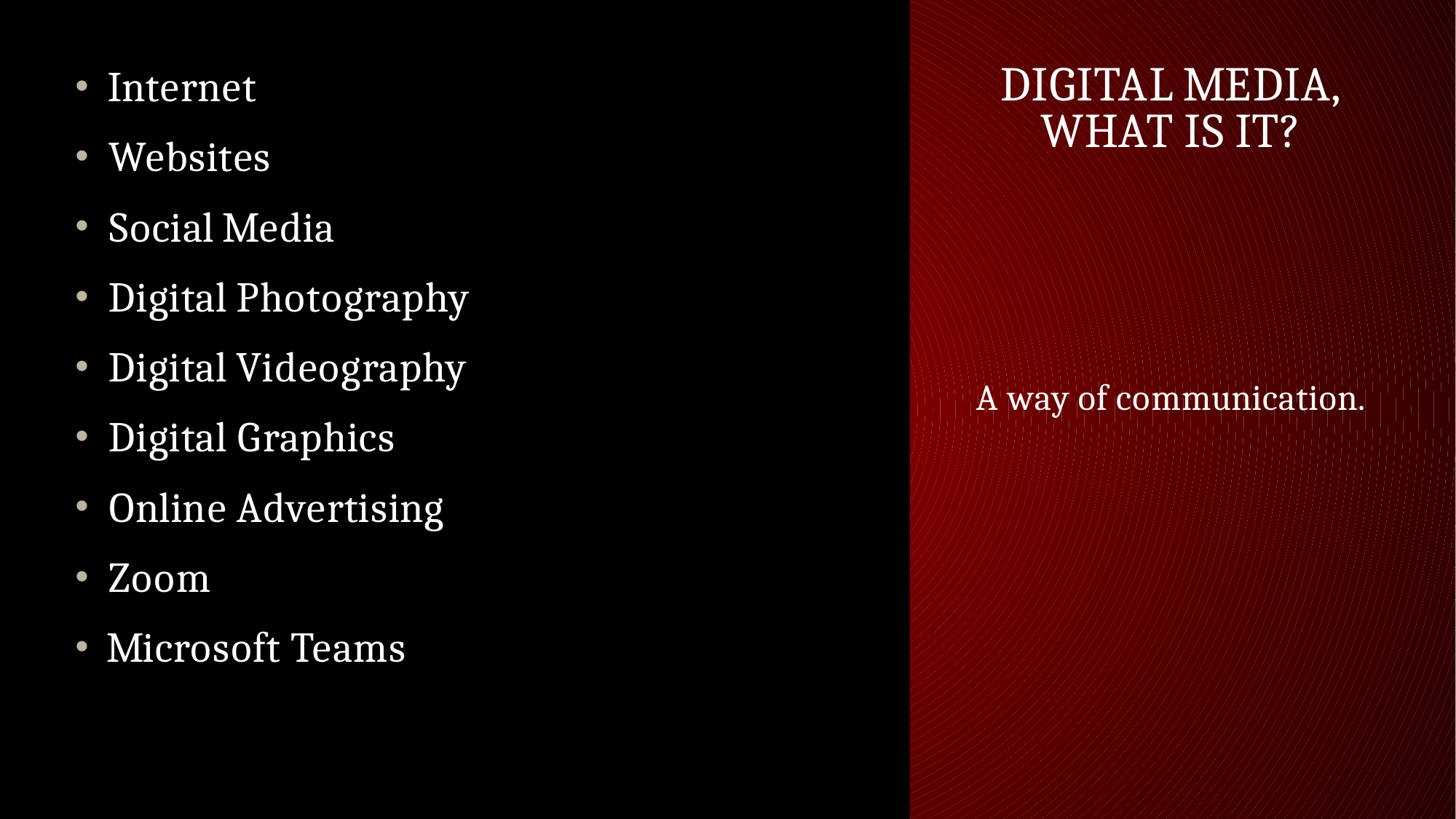

Internet
Websites
Social Media
Digital Photography
Digital Videography
Digital Graphics
Online Advertising
Zoom
Microsoft Teams
# Digital Media, what is it?
A way of communication.